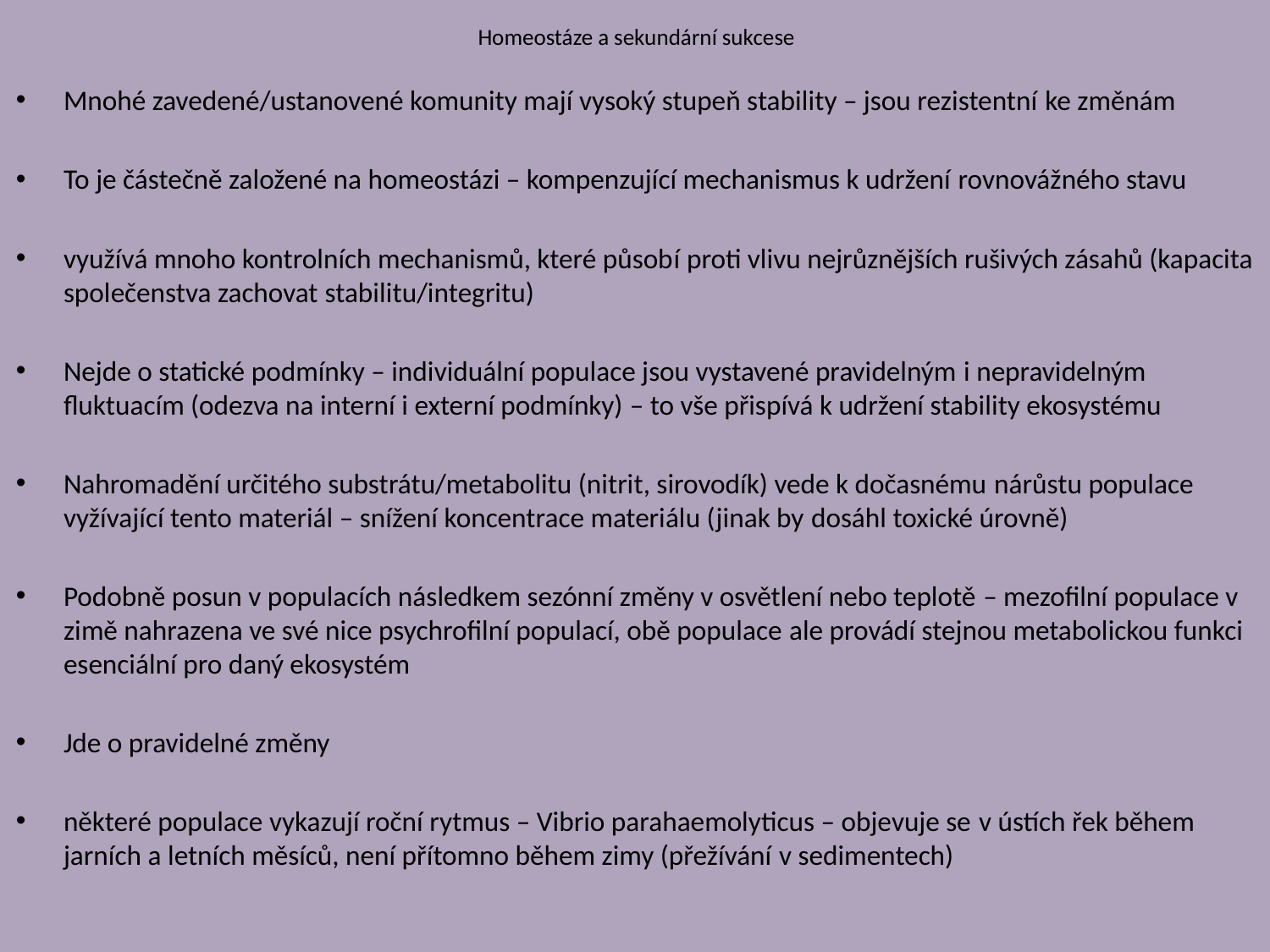

# Homeostáze a sekundární sukcese
Mnohé zavedené/ustanovené komunity mají vysoký stupeň stability – jsou rezistentní ke změnám

To je částečně založené na homeostázi – kompenzující mechanismus k udržení rovnovážného stavu

využívá mnoho kontrolních mechanismů, které působí proti vlivu nejrůznějších rušivých zásahů (kapacita společenstva zachovat stabilitu/integritu)

Nejde o statické podmínky – individuální populace jsou vystavené pravidelným i nepravidelným fluktuacím (odezva na interní i externí podmínky) – to vše přispívá k udržení stability ekosystému

Nahromadění určitého substrátu/metabolitu (nitrit, sirovodík) vede k dočasnému nárůstu populace vyžívající tento materiál – snížení koncentrace materiálu (jinak by dosáhl toxické úrovně)

Podobně posun v populacích následkem sezónní změny v osvětlení nebo teplotě – mezofilní populace v zimě nahrazena ve své nice psychrofilní populací, obě populace ale provádí stejnou metabolickou funkci esenciální pro daný ekosystém

Jde o pravidelné změny

některé populace vykazují roční rytmus – Vibrio parahaemolyticus – objevuje se v ústích řek během jarních a letních měsíců, není přítomno během zimy (přežívání v sedimentech)